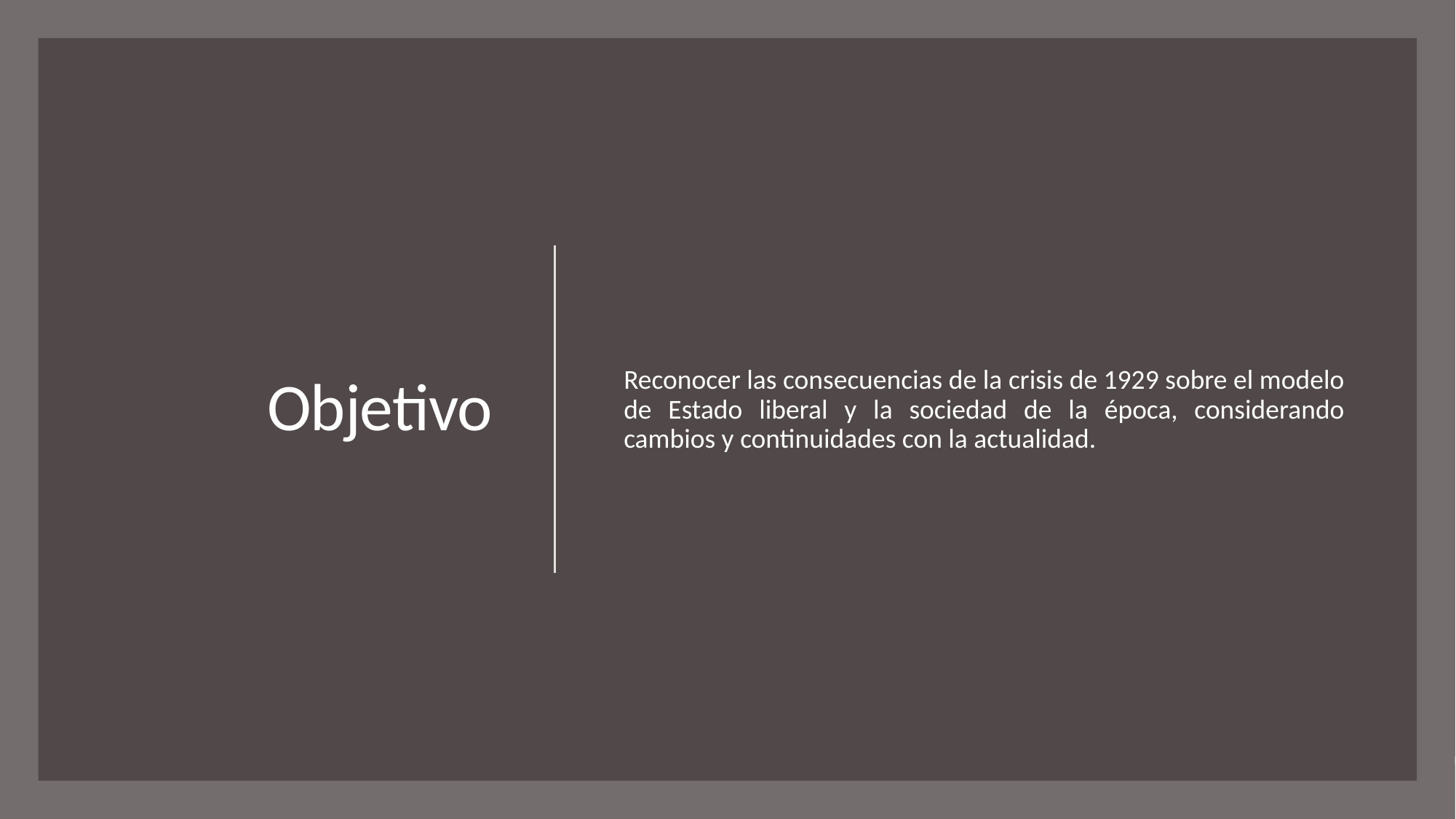

Reconocer las consecuencias de la crisis de 1929 sobre el modelo de Estado liberal y la sociedad de la época, considerando cambios y continuidades con la actualidad.
# Objetivo